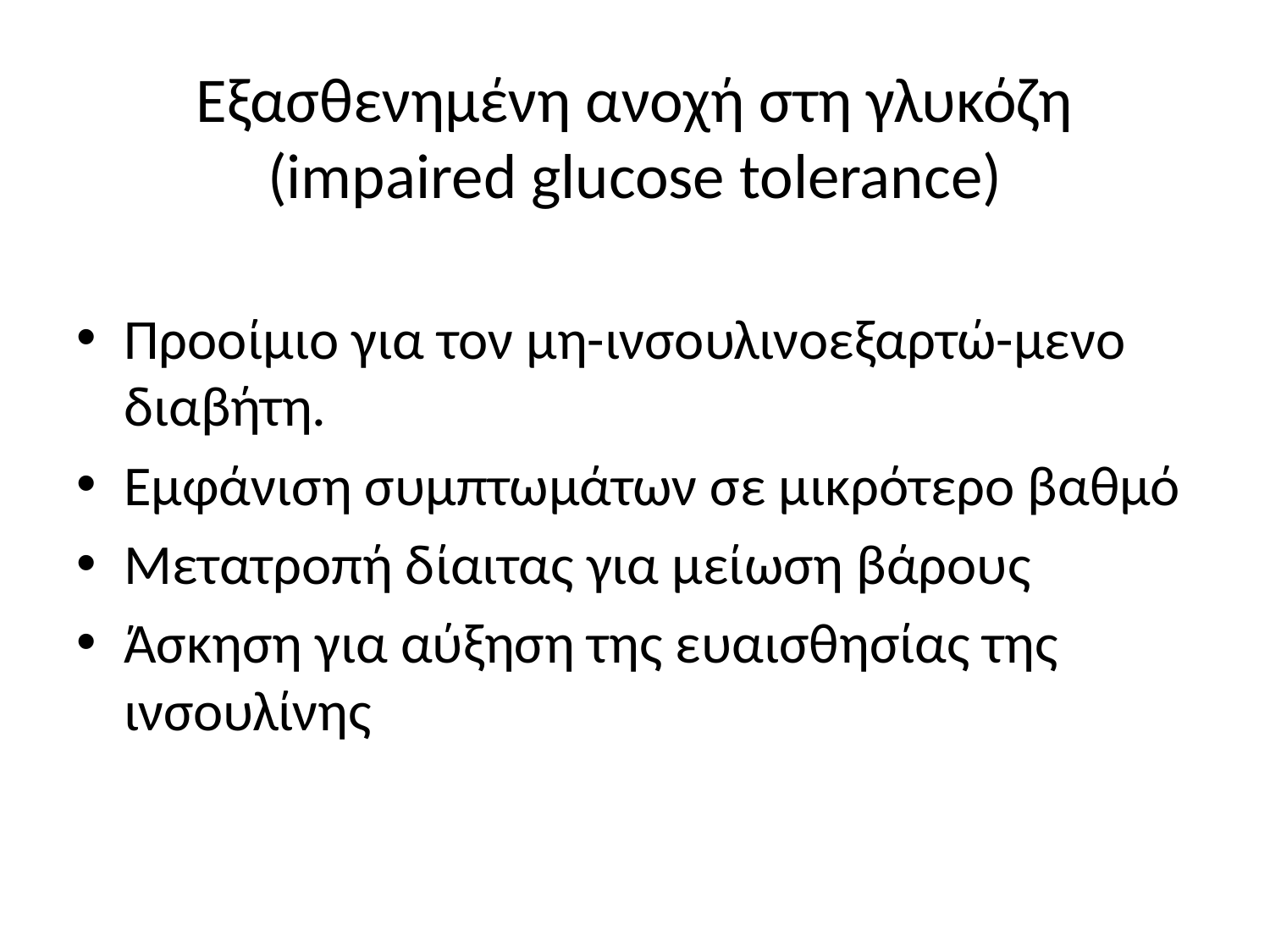

# Εξασθενημένη ανοχή στη γλυκόζη (impaired glucose tolerance)
Προοίμιο για τον μη-ινσουλινοεξαρτώ-μενο διαβήτη.
Εμφάνιση συμπτωμάτων σε μικρότερο βαθμό
Μετατροπή δίαιτας για μείωση βάρους
Άσκηση για αύξηση της ευαισθησίας της ινσουλίνης